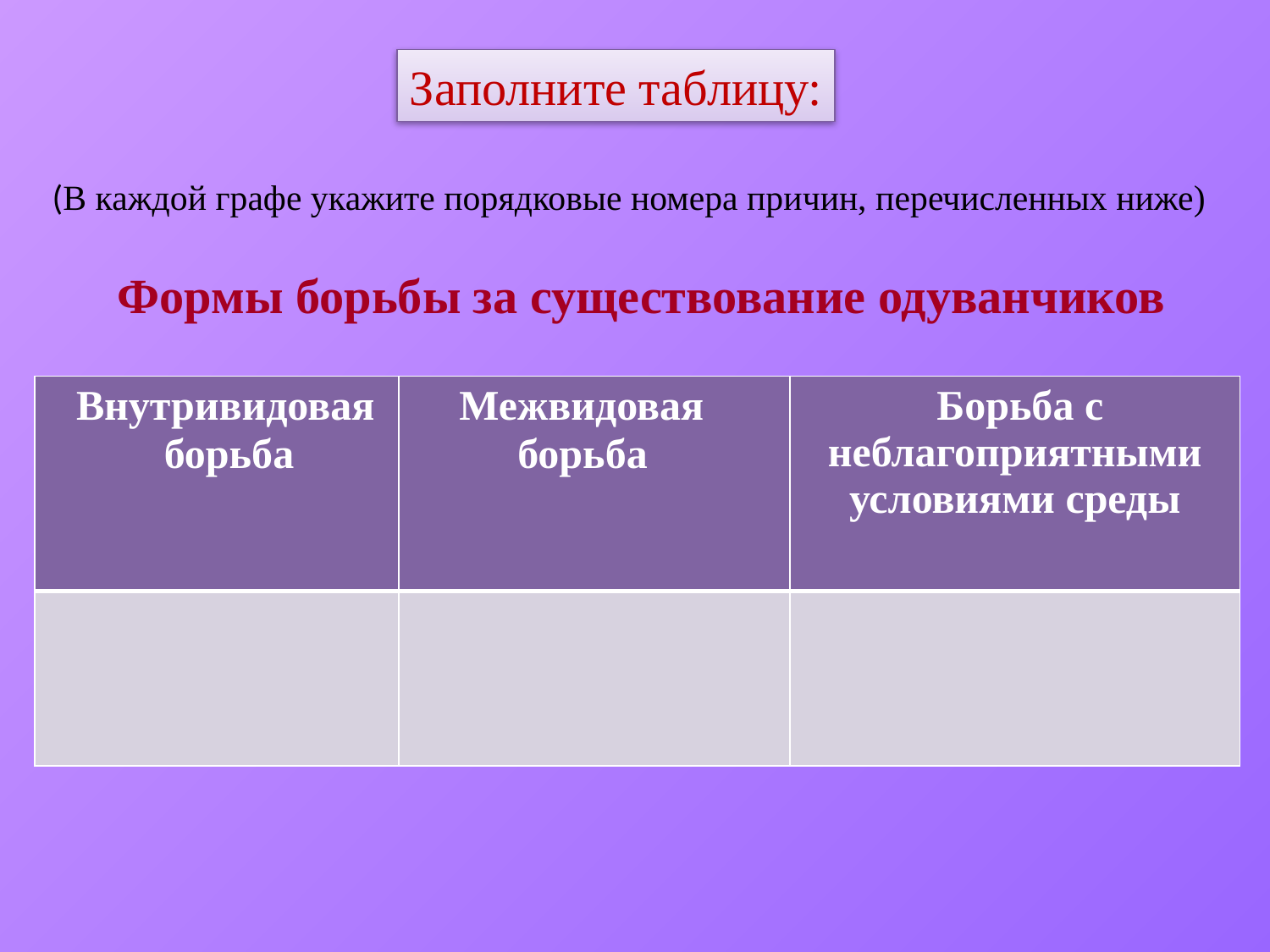

Заполните таблицу:
(В каждой графе укажите порядковые номера причин, перечисленных ниже)
Формы борьбы за существование одуванчиков
| Внутривидовая борьба | Межвидовая борьба | Борьба с неблагоприятными условиями среды |
| --- | --- | --- |
|  |  |  |